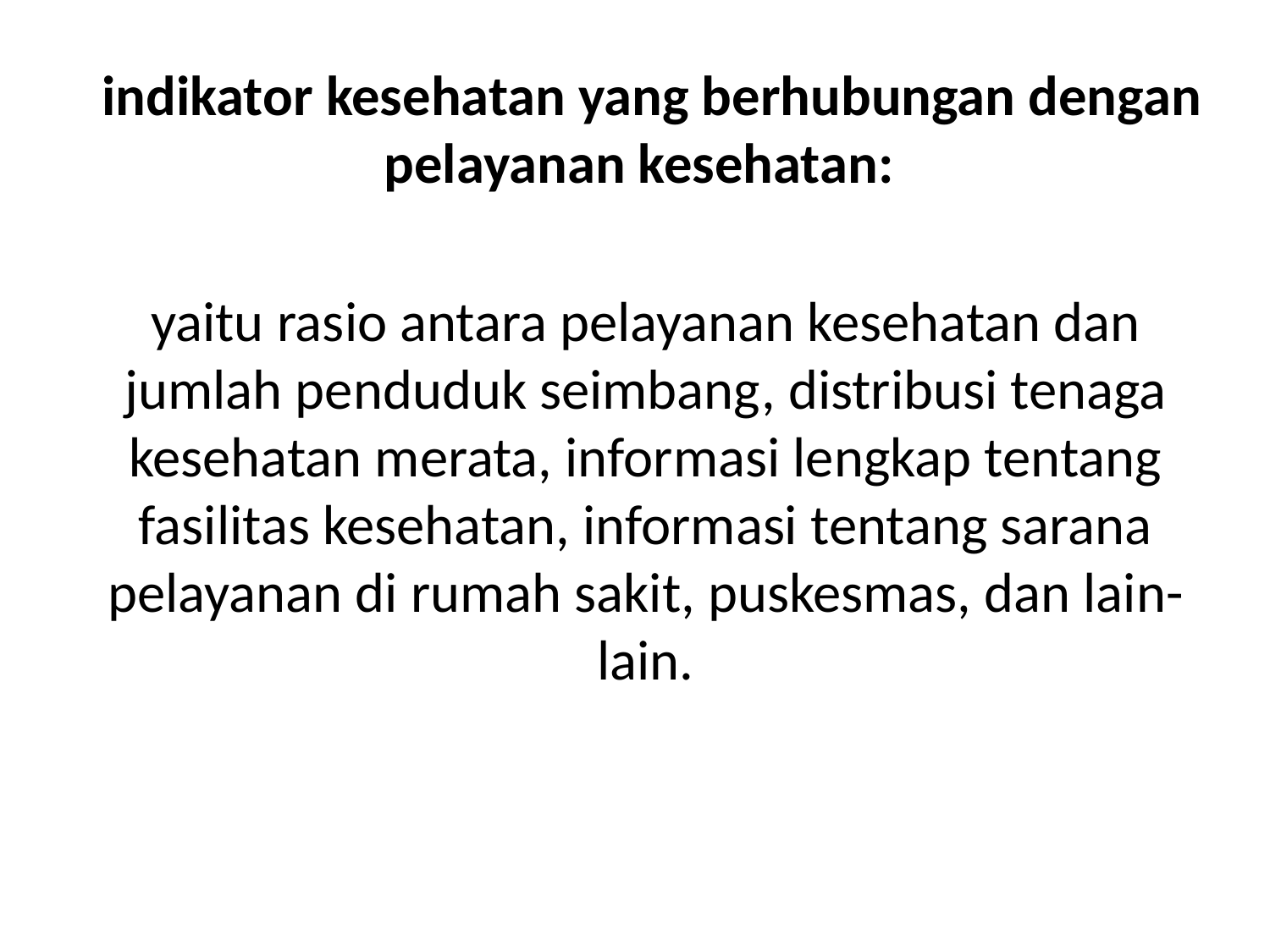

indikator kesehatan yang berhubungan dengan pelayanan kesehatan:

yaitu rasio antara pelayanan kesehatan dan jumlah penduduk seimbang, distribusi tenaga kesehatan merata, informasi lengkap tentang fasilitas kesehatan, informasi tentang sarana pelayanan di rumah sakit, puskesmas, dan lain-lain.